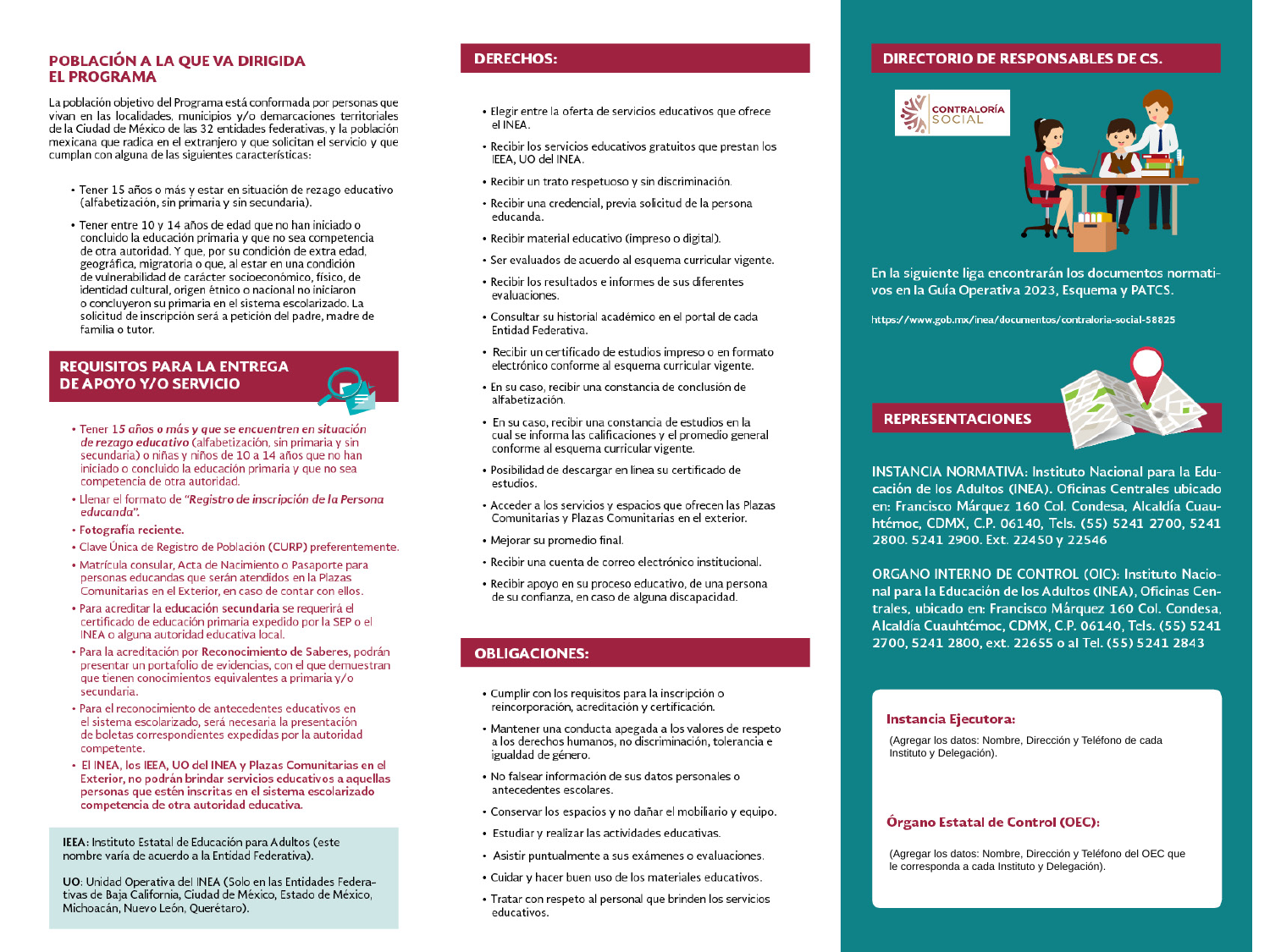

(Agregar los datos: Nombre, Dirección y Teléfono de cada Instituto y Delegación).
(Agregar los datos: Nombre, Dirección y Teléfono del OEC que le corresponda a cada Instituto y Delegación).